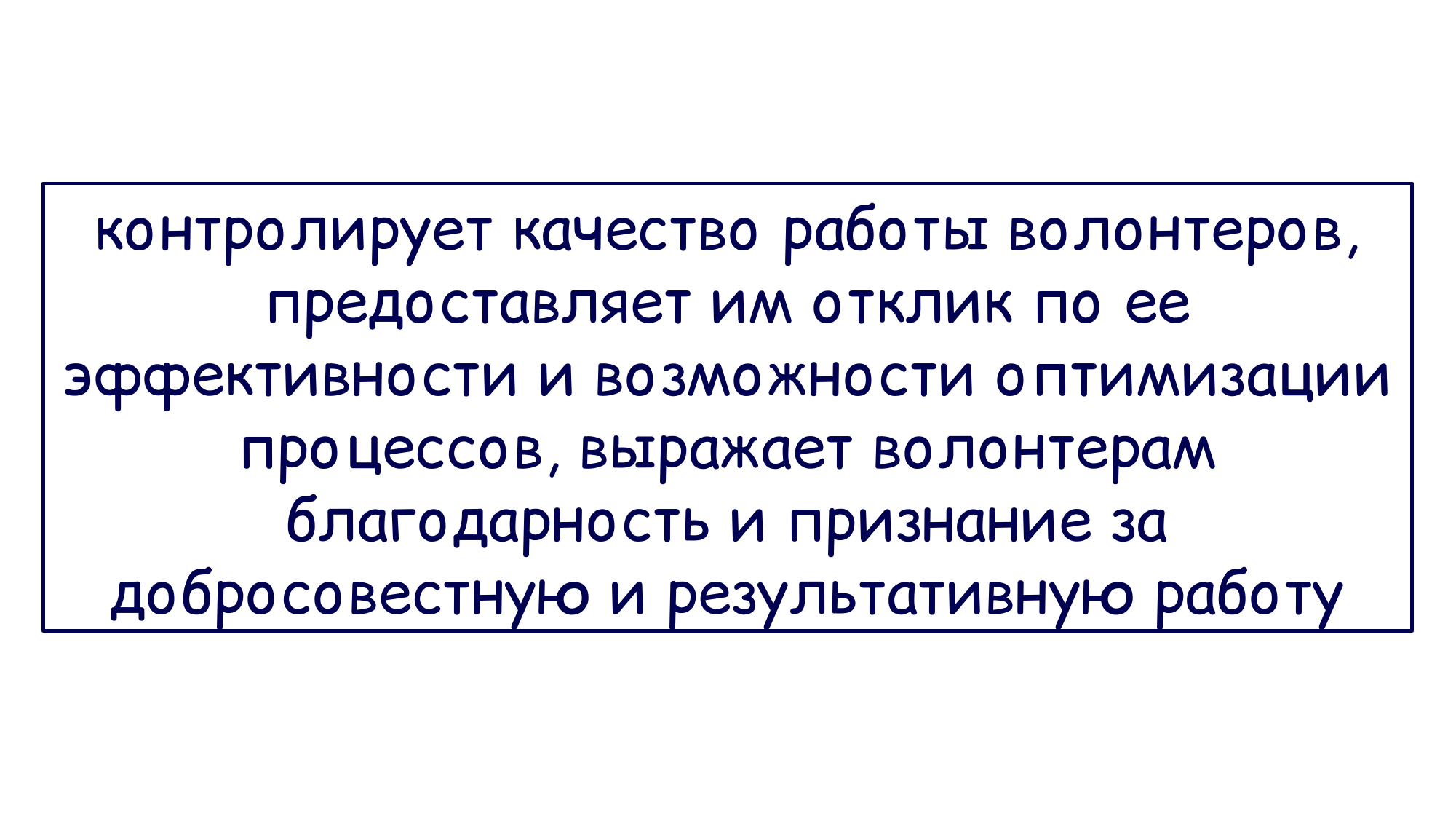

контролирует качество работы волонтеров, предоставляет им отклик по ее эффективности и возможности оптимизации процессов, выражает волонтерам благодарность и признание за добросовестную и результативную работу